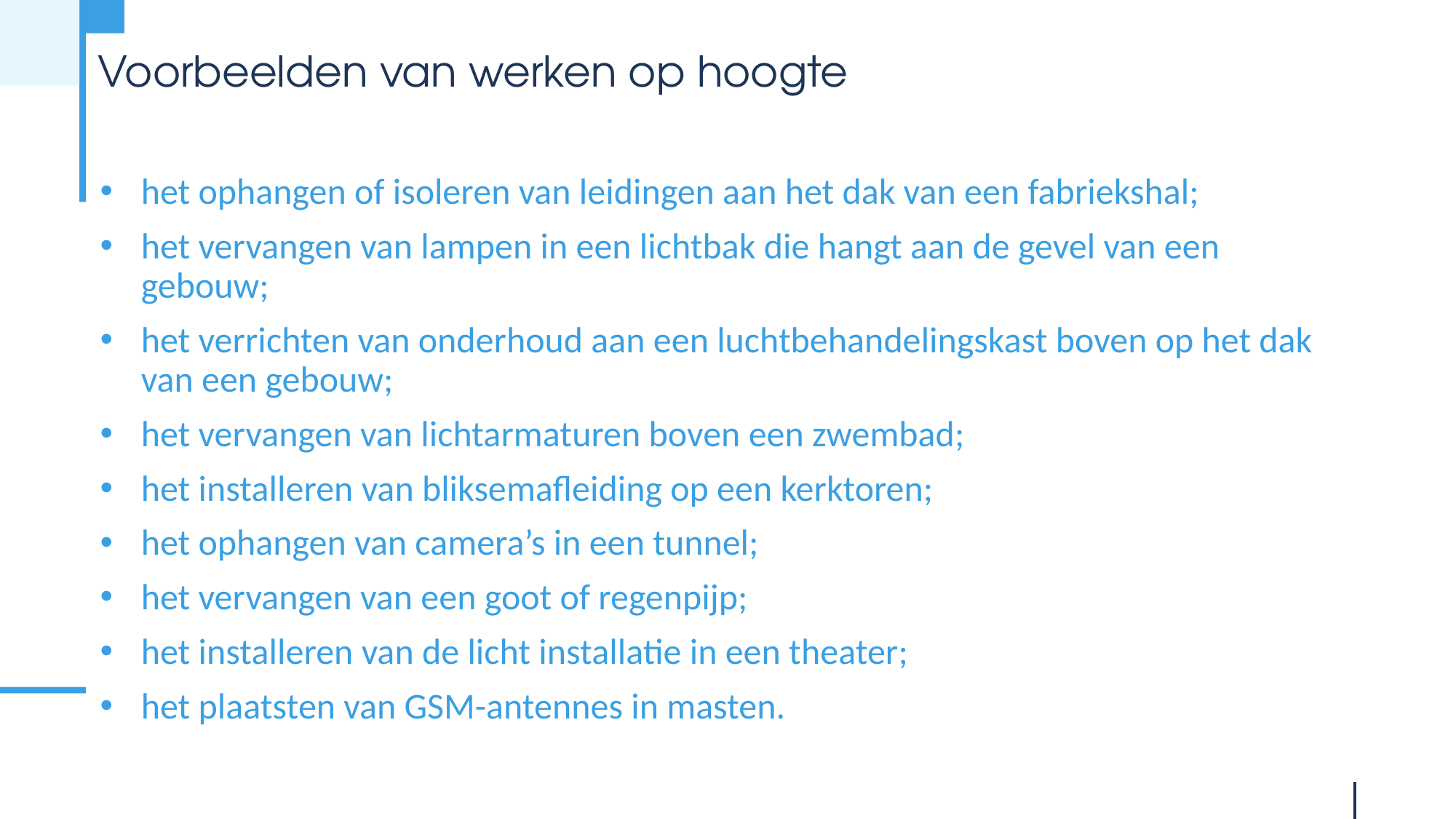

# Voorbeelden van werken op hoogte
het ophangen of isoleren van leidingen aan het dak van een fabriekshal;
het vervangen van lampen in een lichtbak die hangt aan de gevel van een gebouw;
het verrichten van onderhoud aan een luchtbehandelingskast boven op het dak van een gebouw;
het vervangen van lichtarmaturen boven een zwembad;
het installeren van bliksemafleiding op een kerktoren;
het ophangen van camera’s in een tunnel;
het vervangen van een goot of regenpijp;
het installeren van de licht installatie in een theater;
het plaatsten van GSM-antennes in masten.